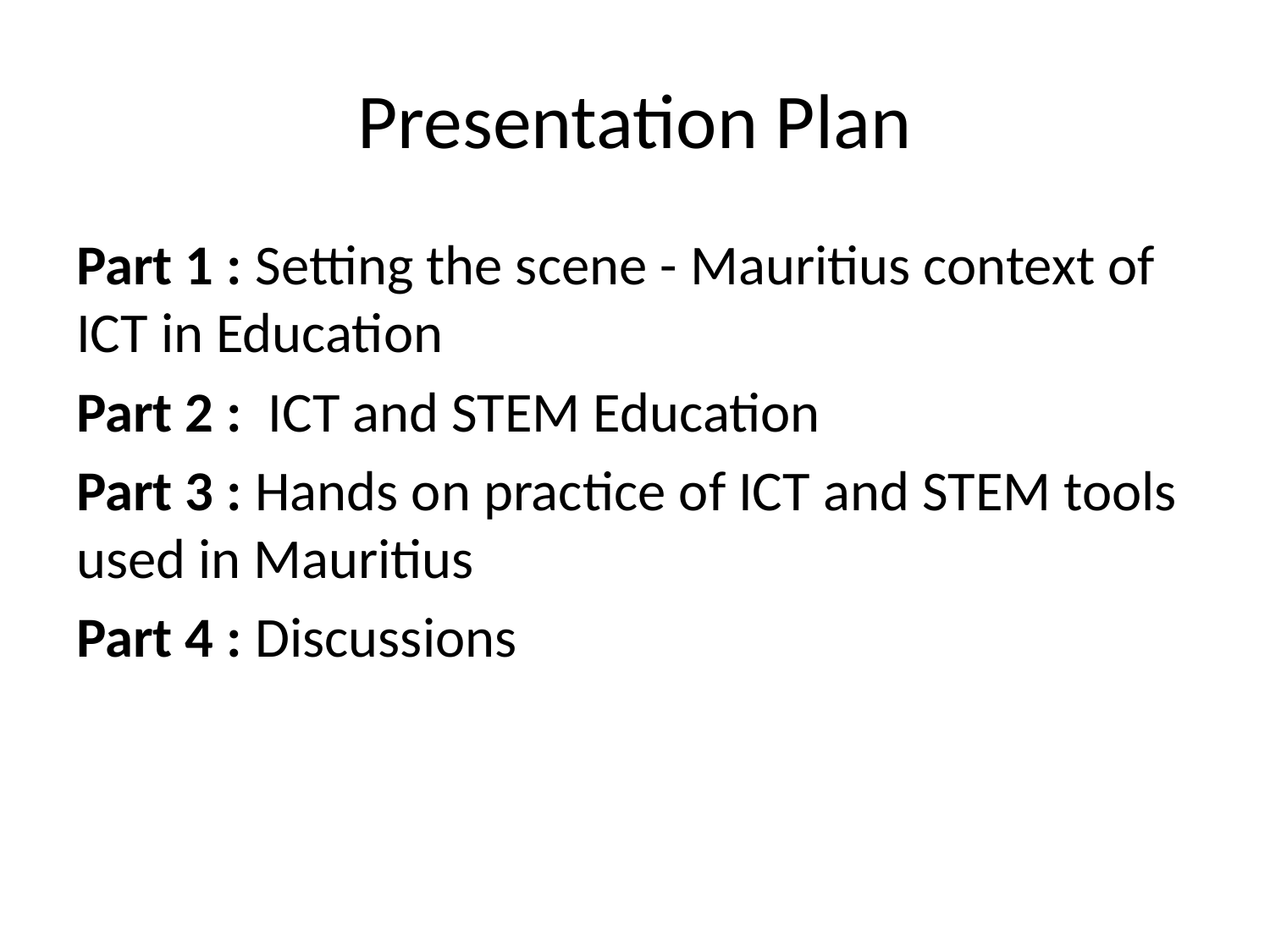

# Presentation Plan
Part 1 : Setting the scene - Mauritius context of ICT in Education
Part 2 :  ICT and STEM Education
Part 3 : Hands on practice of ICT and STEM tools used in Mauritius
Part 4 : Discussions